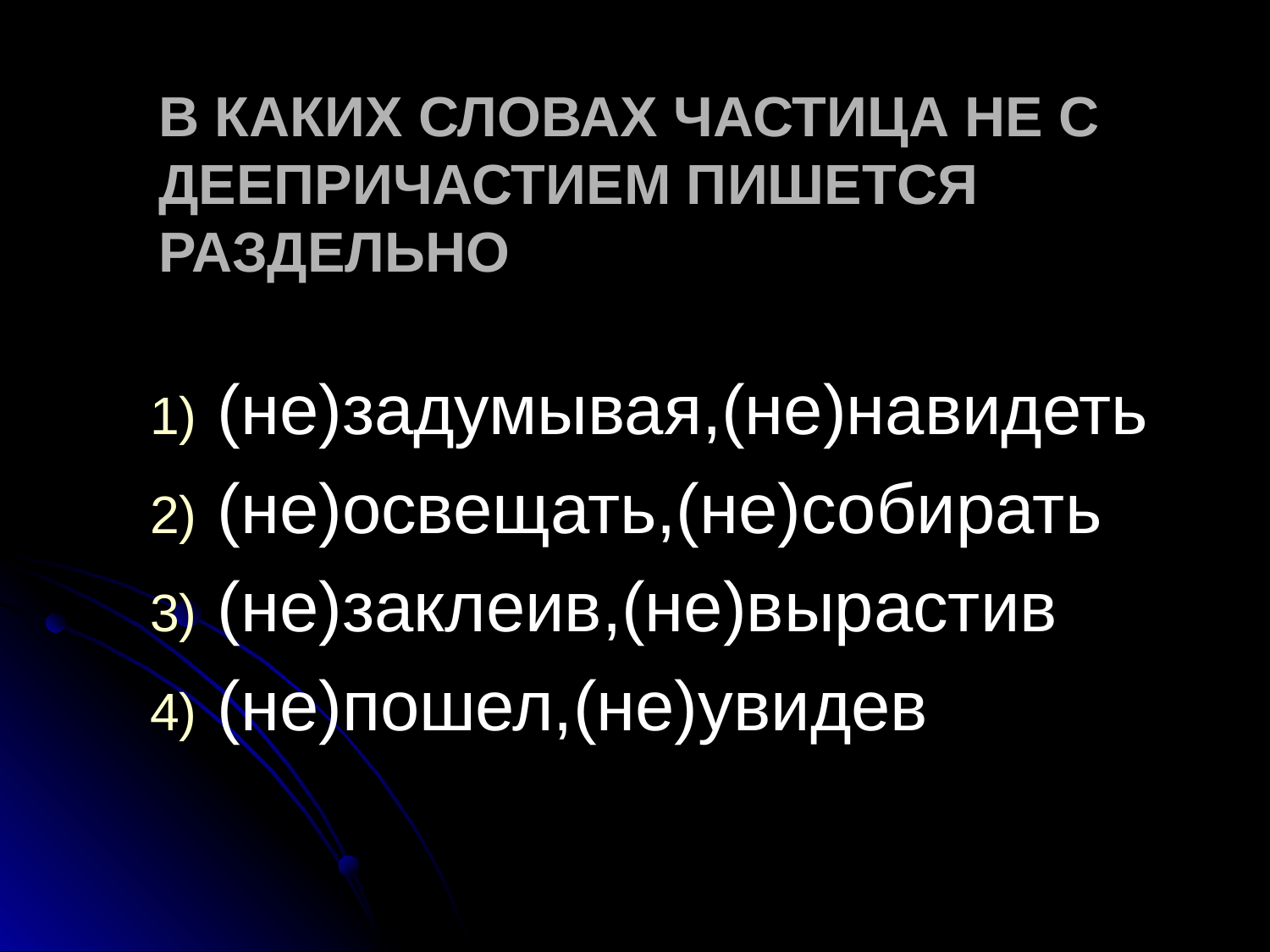

# В каких словах частица НЕ с деепричастием пишется раздельно
 (не)задумывая,(не)навидеть
 (не)освещать,(не)собирать
 (не)заклеив,(не)вырастив
 (не)пошел,(не)увидев